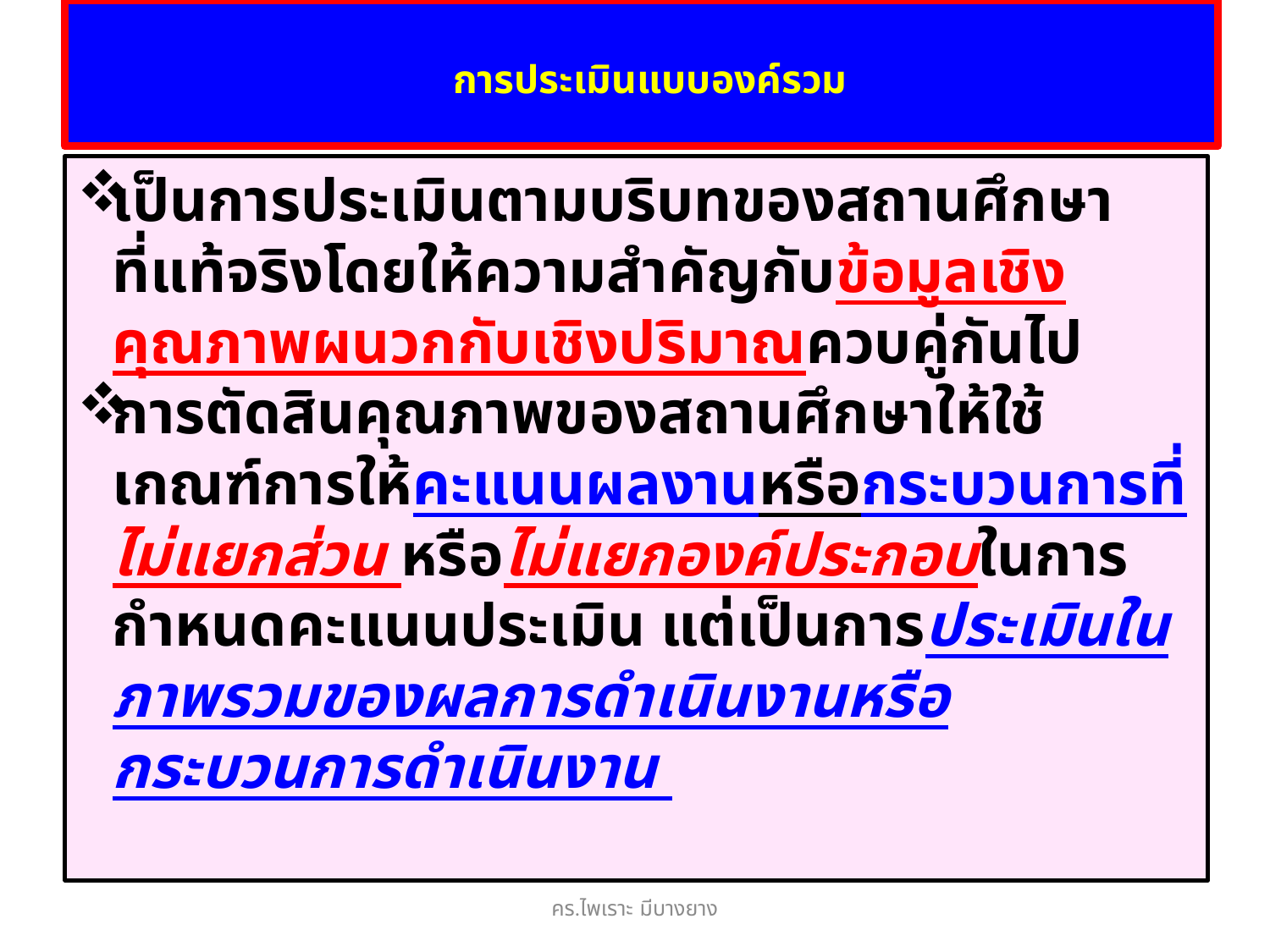

# การประเมินแบบองค์รวม
เป็นการประเมินตามบริบทของสถานศึกษาที่แท้จริงโดยให้ความสำคัญกับข้อมูลเชิงคุณภาพผนวกกับเชิงปริมาณควบคู่กันไป
การตัดสินคุณภาพของสถานศึกษาให้ใช้เกณฑ์การให้คะแนนผลงานหรือกระบวนการที่ไม่แยกส่วน หรือไม่แยกองค์ประกอบในการกำหนดคะแนนประเมิน แต่เป็นการประเมินในภาพรวมของผลการดำเนินงานหรือกระบวนการดำเนินงาน

คร.ไพเราะ มีบางยาง